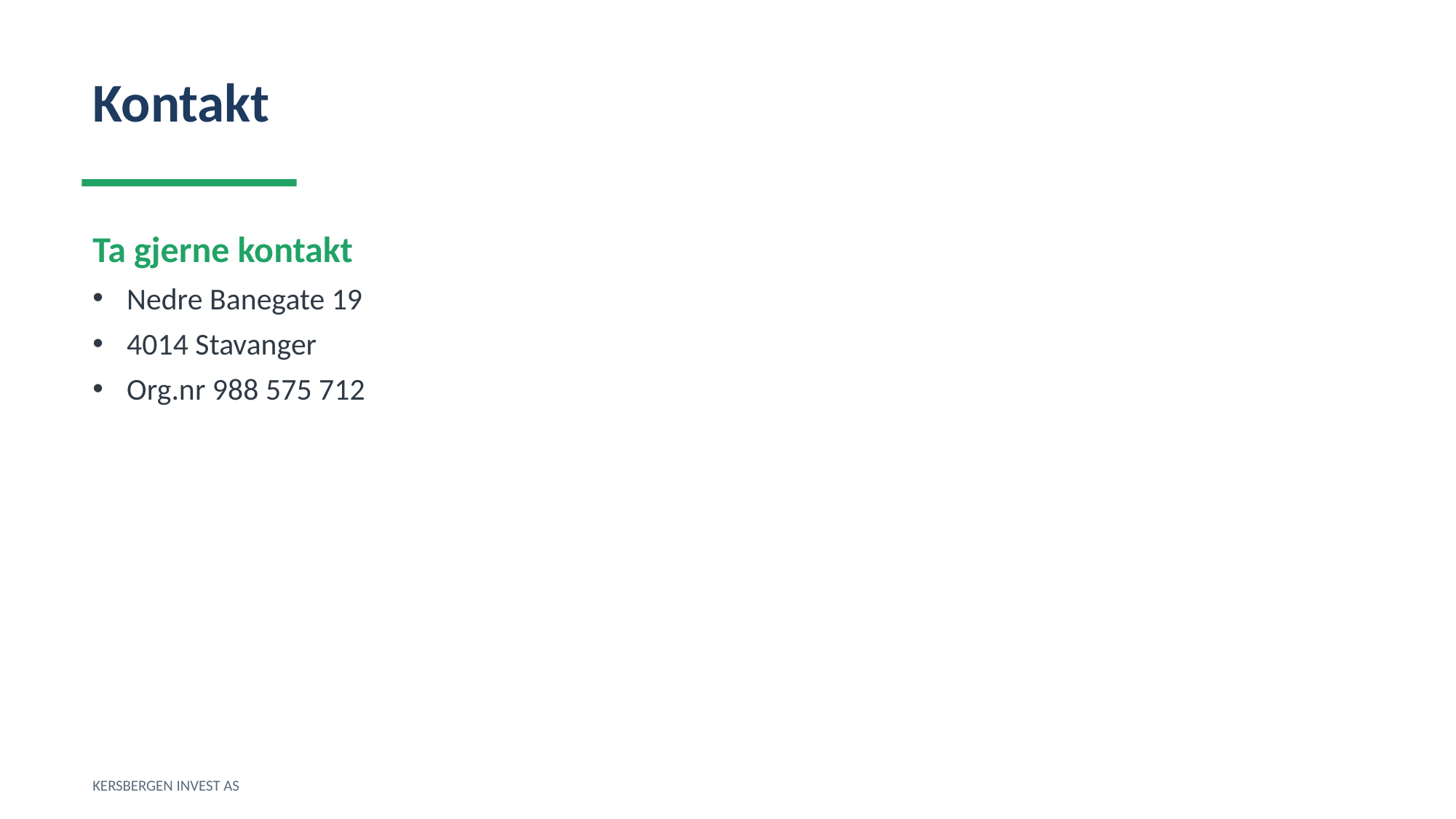

Kontakt

Ta gjerne kontakt
Nedre Banegate 19
4014 Stavanger
Org.nr 988 575 712
KERSBERGEN INVEST AS